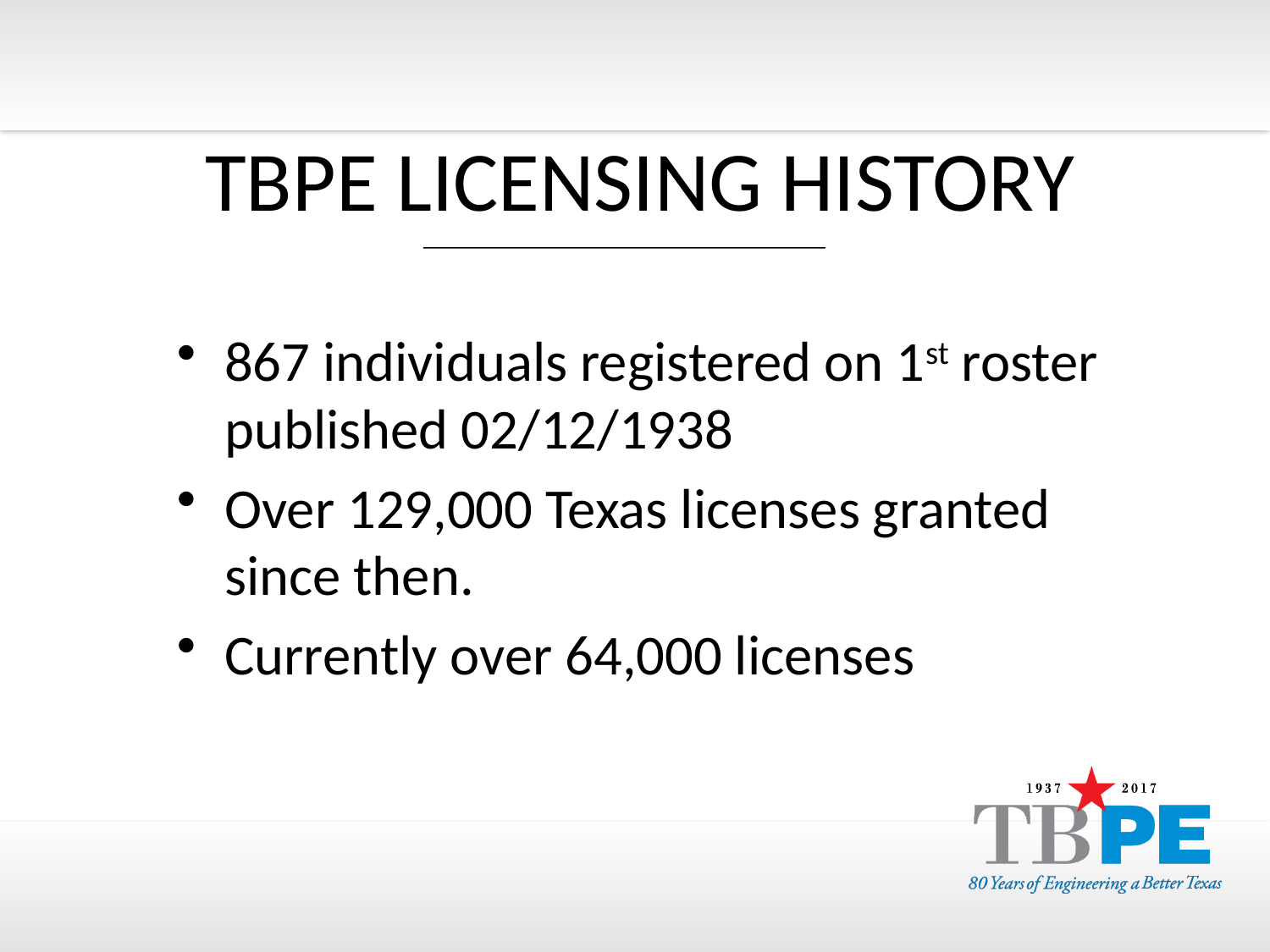

# TBPE Licensing History

867 individuals registered on 1st roster published 02/12/1938
Over 129,000 Texas licenses granted since then.
Currently over 64,000 licenses